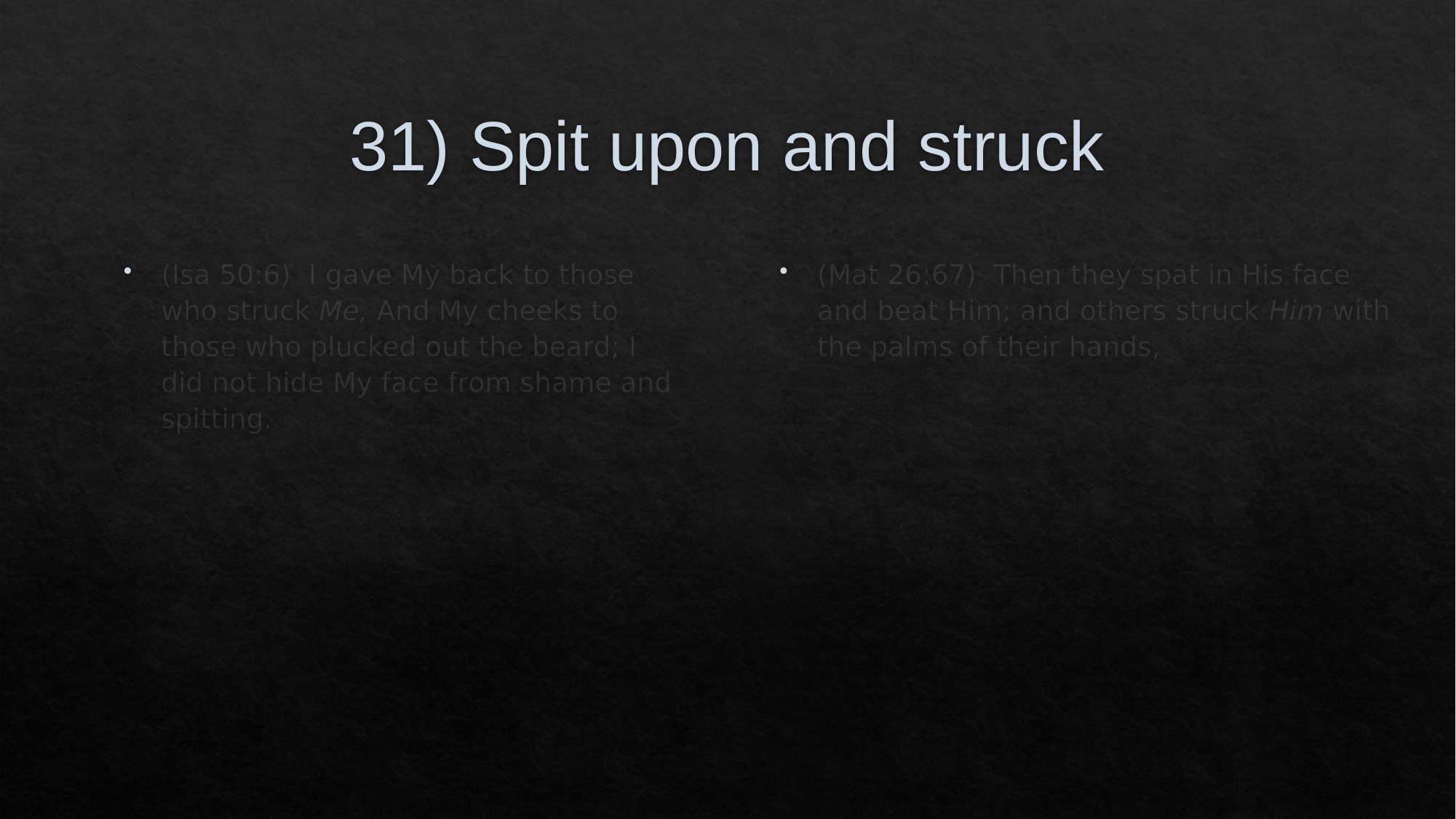

# 31) Spit upon and struck
(Isa 50:6)  I gave My back to those who struck Me, And My cheeks to those who plucked out the beard; I did not hide My face from shame and spitting.

(Mat 26:67)  Then they spat in His face and beat Him; and others struck Him with the palms of their hands,